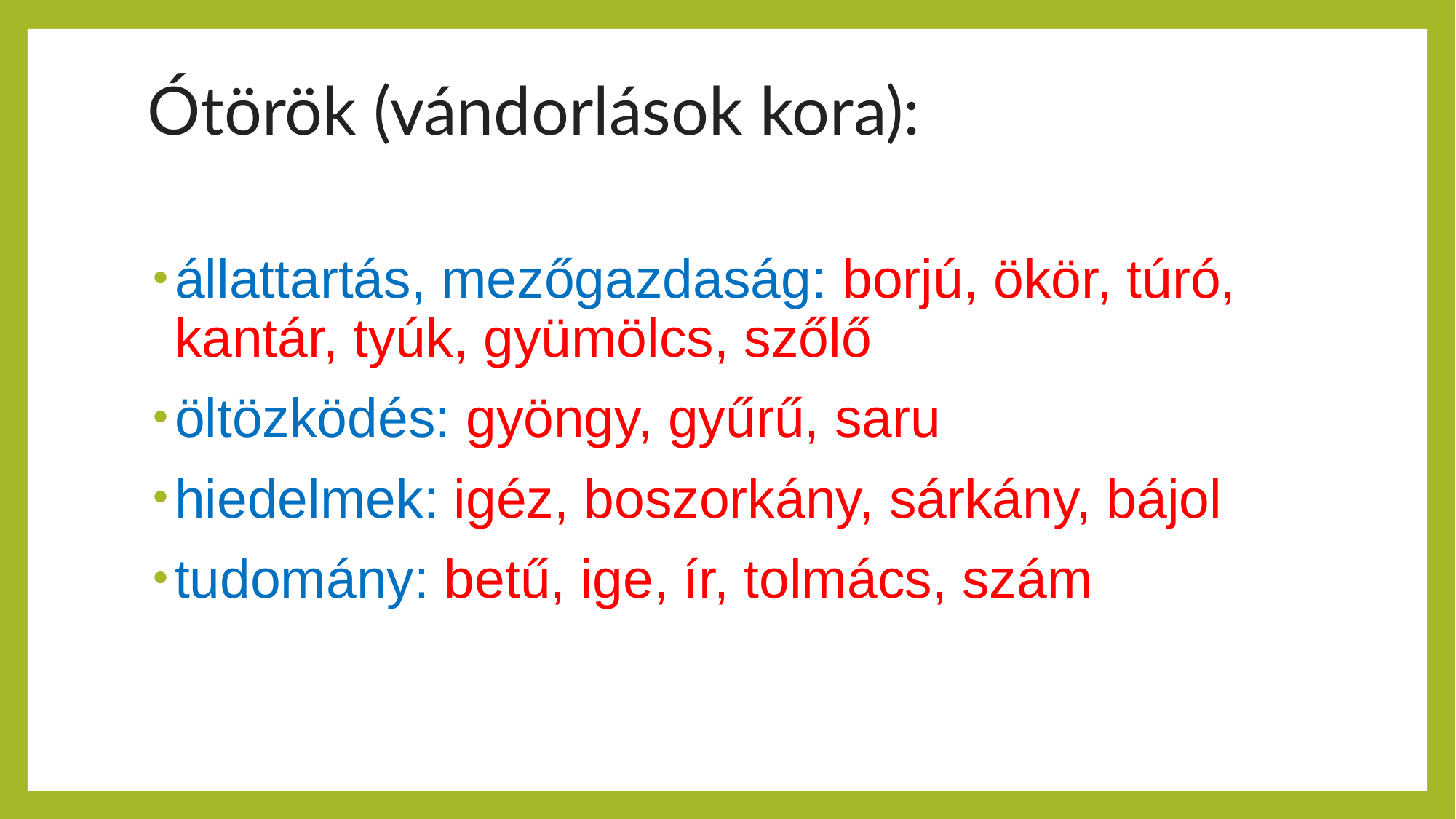

# Ótörök (vándorlások kora):
állattartás, mezőgazdaság: borjú, ökör, túró,  kantár, tyúk, gyümölcs, szőlő
öltözködés: gyöngy, gyűrű, saru
hiedelmek: igéz, boszorkány, sárkány, bájol
tudomány: betű, ige, ír, tolmács, szám